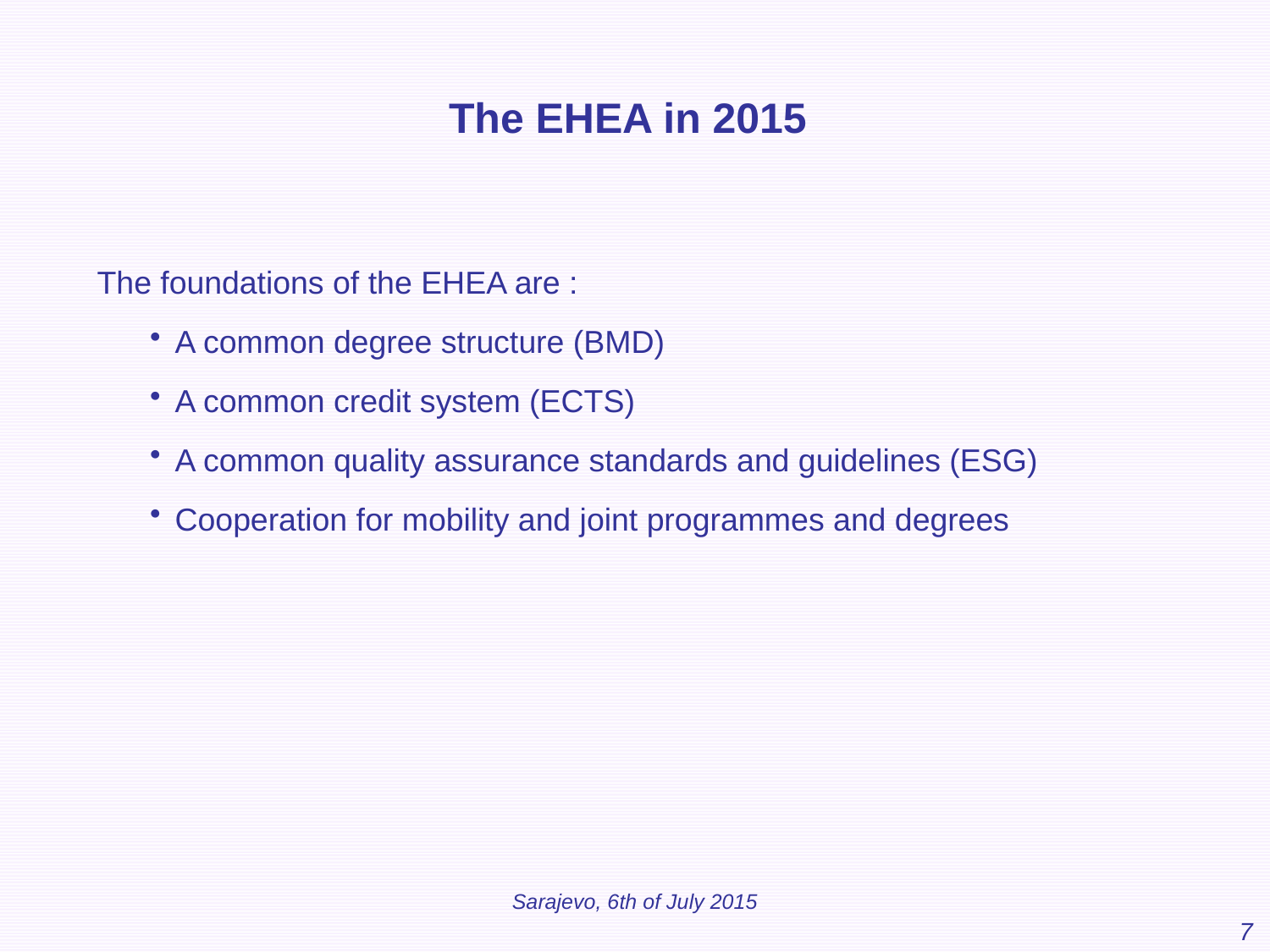

The EHEA in 2015
The foundations of the EHEA are :
A common degree structure (BMD)
A common credit system (ECTS)
A common quality assurance standards and guidelines (ESG)
Cooperation for mobility and joint programmes and degrees
Sarajevo, 6th of July 2015
7